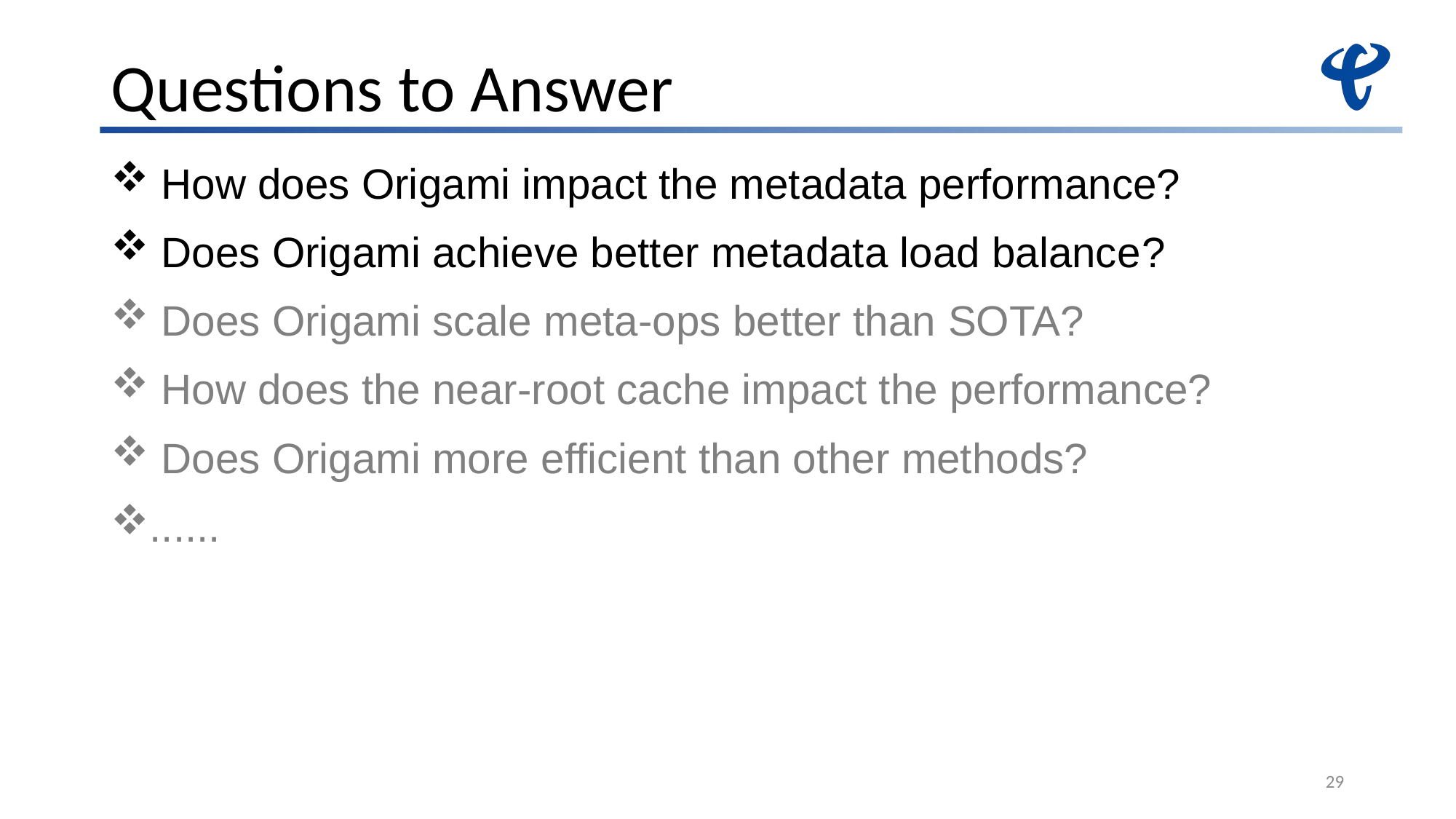

# Questions to Answer
 How does Origami impact the metadata performance?
 Does Origami achieve better metadata load balance?
 Does Origami scale meta-ops better than SOTA?
 How does the near-root cache impact the performance?
 Does Origami more efficient than other methods?
......
29